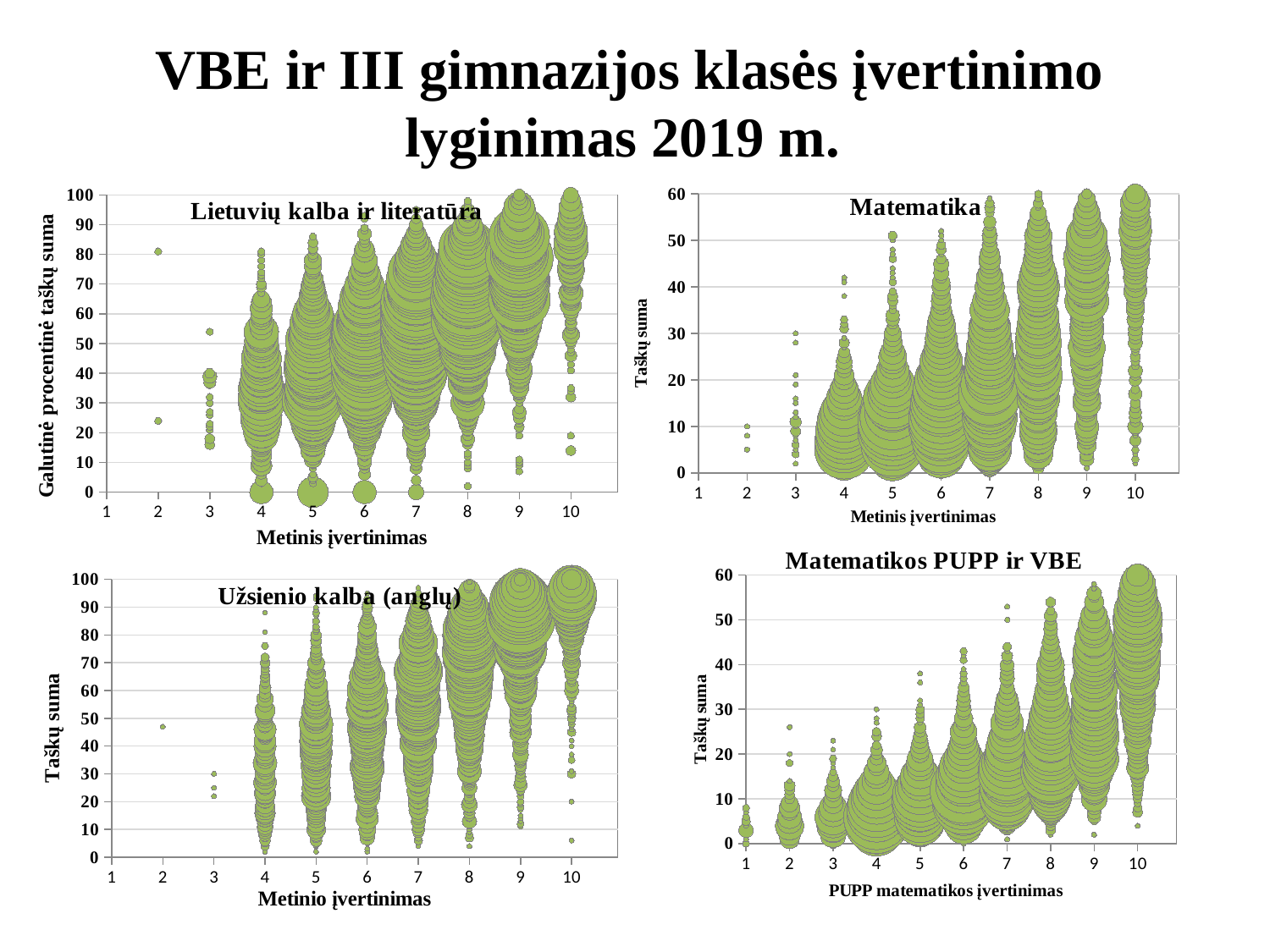

VBE ir III gimnazijos klasės įvertinimo lyginimas 2019 m.

### Chart: Lietuvių kalba ir literatūra

| Category |  |
|---|---|

### Chart: Matematika

| Category |  |
|---|---|

### Chart: Matematikos PUPP ir VBE

| Category |  |
|---|---|

### Chart: Užsienio kalba (anglų)

| Category |  |
|---|---|